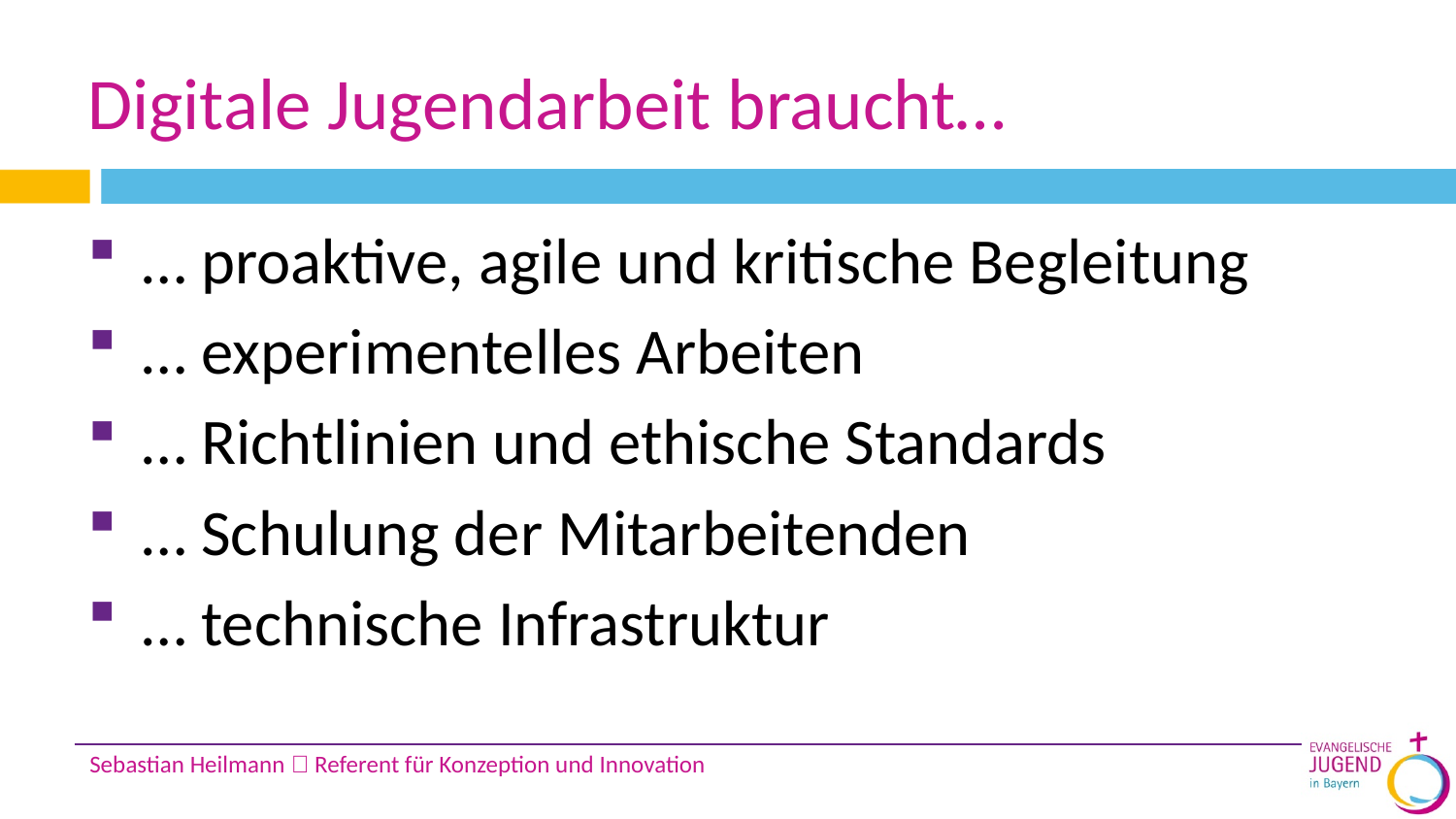

# Digitale Jugendarbeit braucht…
… proaktive, agile und kritische Begleitung
… experimentelles Arbeiten
… Richtlinien und ethische Standards
… Schulung der Mitarbeitenden
… technische Infrastruktur